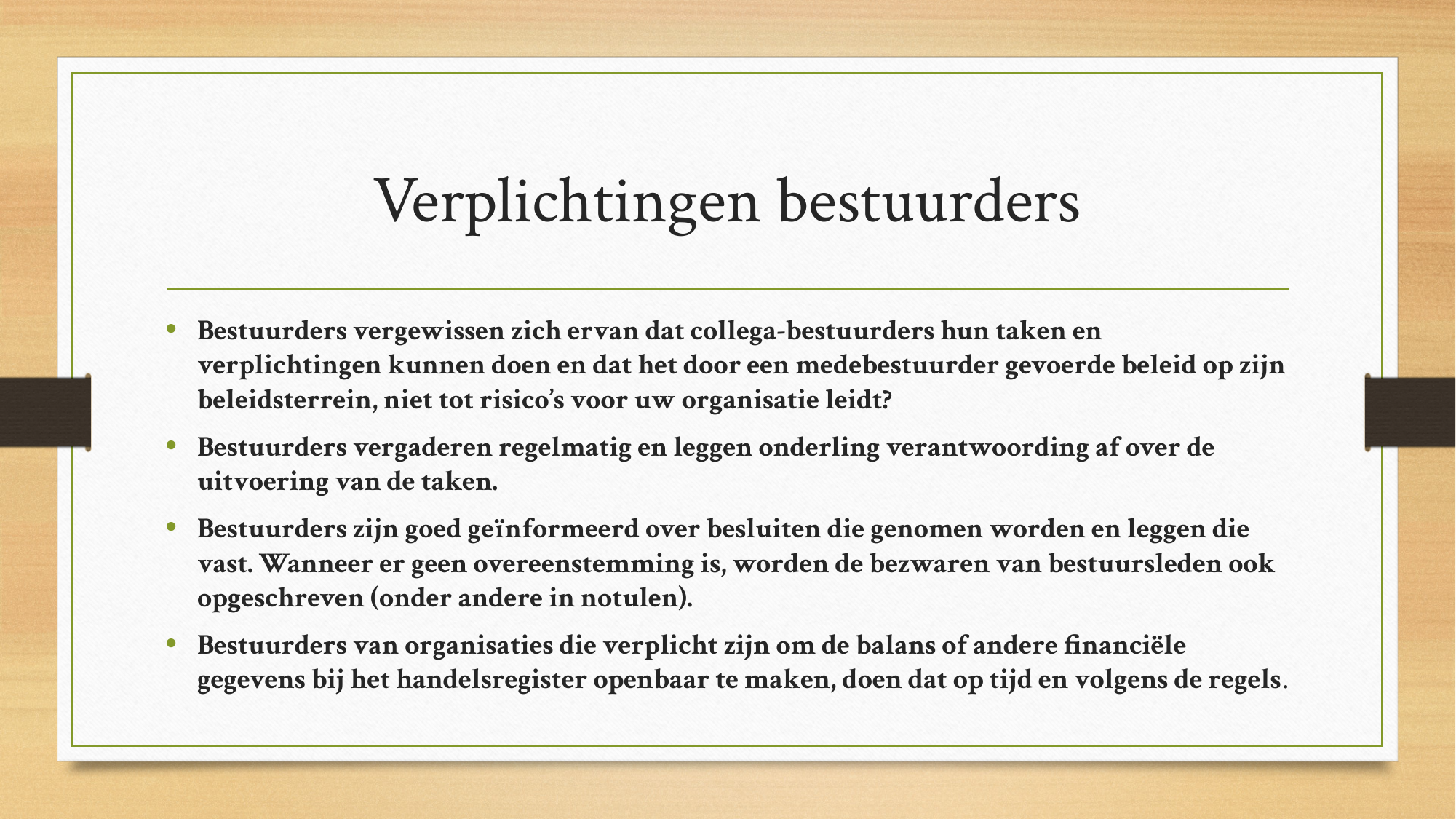

# Verplichtingen bestuurders
Bestuurders vergewissen zich ervan dat collega-bestuurders hun taken en verplichtingen kunnen doen en dat het door een medebestuurder gevoerde beleid op zijn beleidsterrein, niet tot risico’s voor uw organisatie leidt?
Bestuurders vergaderen regelmatig en leggen onderling verantwoording af over de uitvoering van de taken.
Bestuurders zijn goed geïnformeerd over besluiten die genomen worden en leggen die vast. Wanneer er geen overeenstemming is, worden de bezwaren van bestuursleden ook opgeschreven (onder andere in notulen).
Bestuurders van organisaties die verplicht zijn om de balans of andere financiële gegevens bij het handelsregister openbaar te maken, doen dat op tijd en volgens de regels.